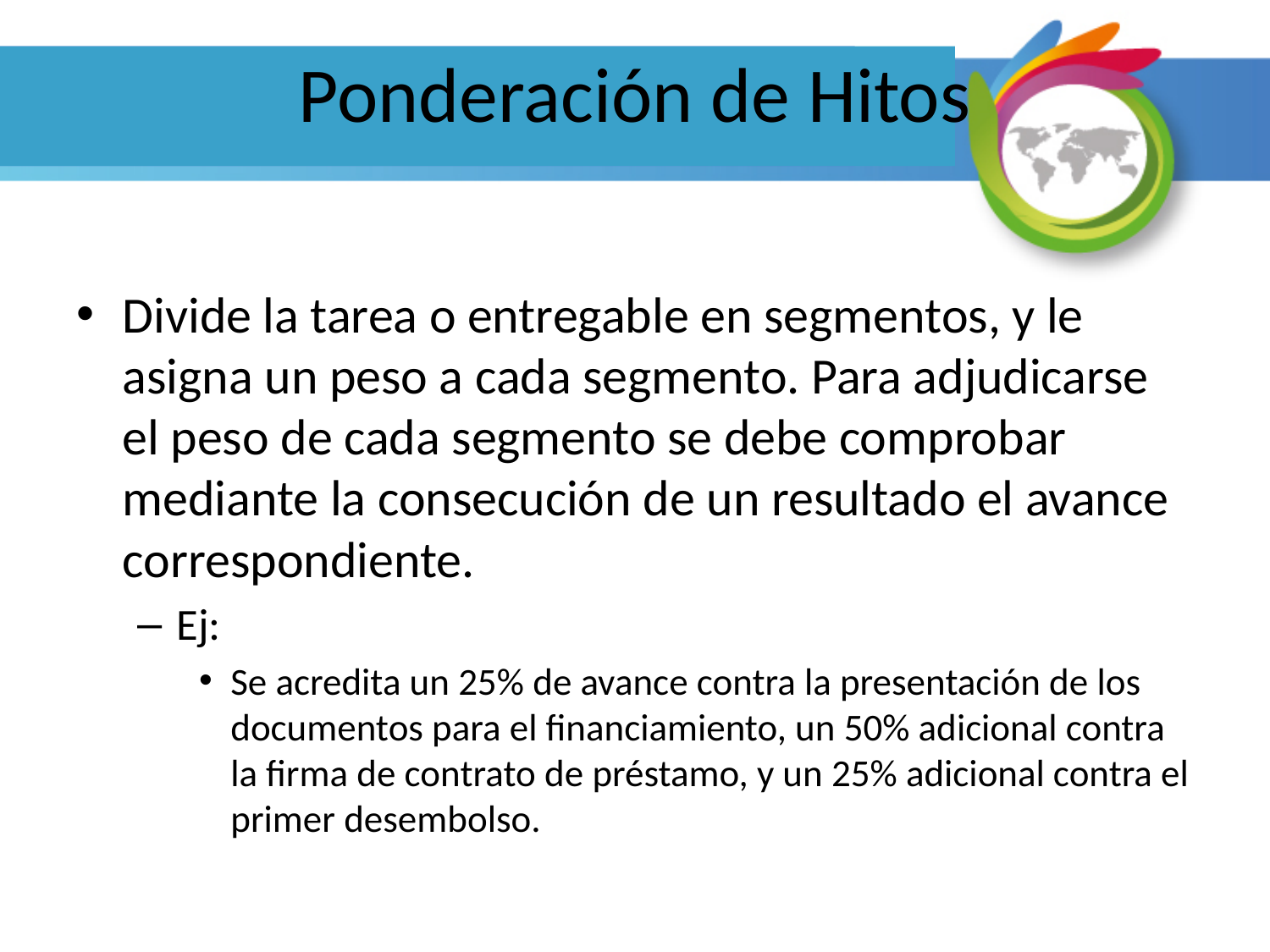

# Ponderación de Hitos
Divide la tarea o entregable en segmentos, y le asigna un peso a cada segmento. Para adjudicarse el peso de cada segmento se debe comprobar mediante la consecución de un resultado el avance correspondiente.
Ej:
Se acredita un 25% de avance contra la presentación de los documentos para el financiamiento, un 50% adicional contra la firma de contrato de préstamo, y un 25% adicional contra el primer desembolso.